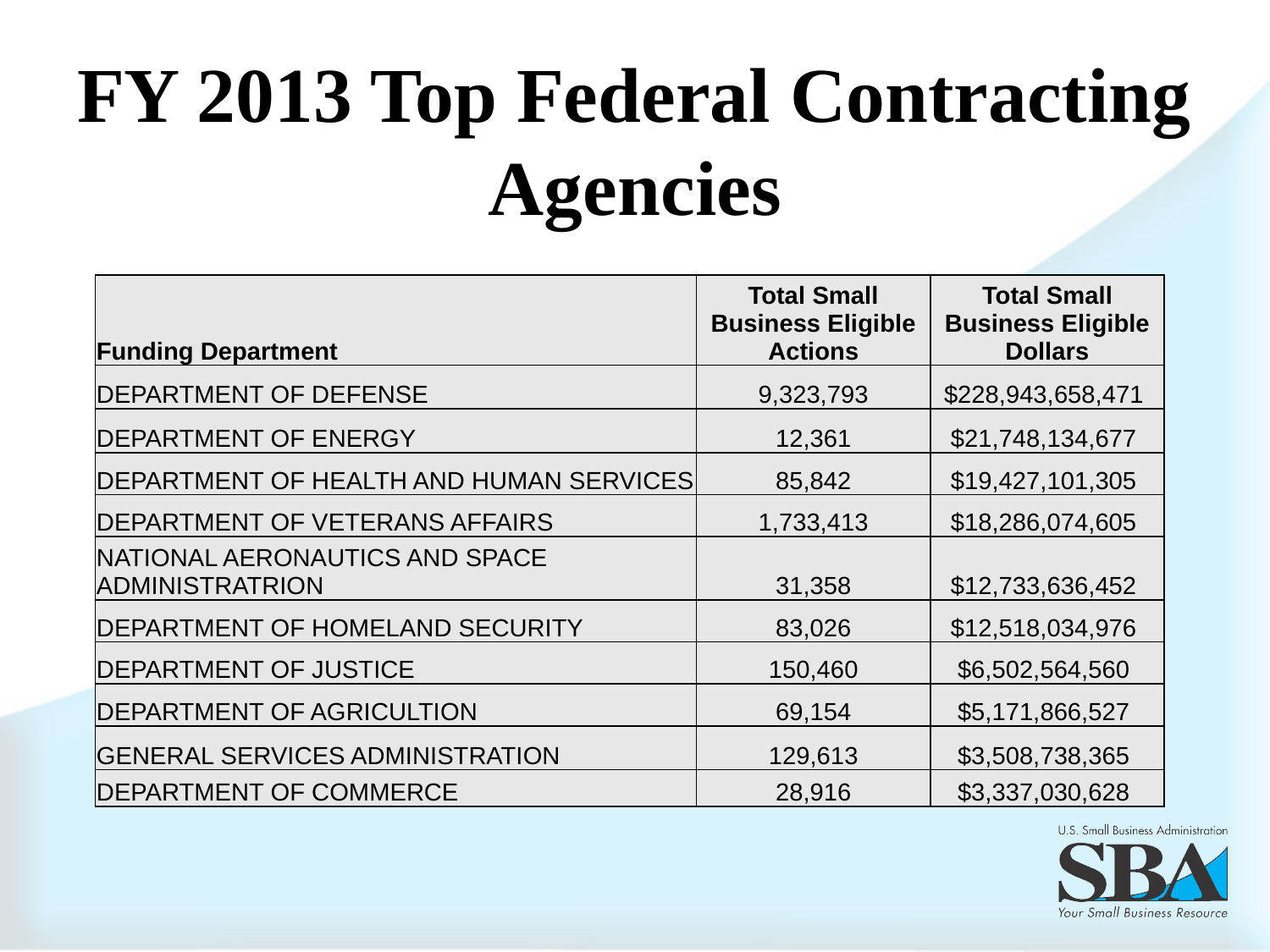

# FY 2013 Top Federal Contracting Agencies
| Funding Department | Total Small Business Eligible Actions | Total Small Business Eligible Dollars |
| --- | --- | --- |
| DEPARTMENT OF DEFENSE | 9,323,793 | $228,943,658,471 |
| DEPARTMENT OF ENERGY | 12,361 | $21,748,134,677 |
| DEPARTMENT OF HEALTH AND HUMAN SERVICES | 85,842 | $19,427,101,305 |
| DEPARTMENT OF VETERANS AFFAIRS | 1,733,413 | $18,286,074,605 |
| NATIONAL AERONAUTICS AND SPACE ADMINISTRATRION | 31,358 | $12,733,636,452 |
| DEPARTMENT OF HOMELAND SECURITY | 83,026 | $12,518,034,976 |
| DEPARTMENT OF JUSTICE | 150,460 | $6,502,564,560 |
| DEPARTMENT OF AGRICULTION | 69,154 | $5,171,866,527 |
| GENERAL SERVICES ADMINISTRATION | 129,613 | $3,508,738,365 |
| DEPARTMENT OF COMMERCE | 28,916 | $3,337,030,628 |